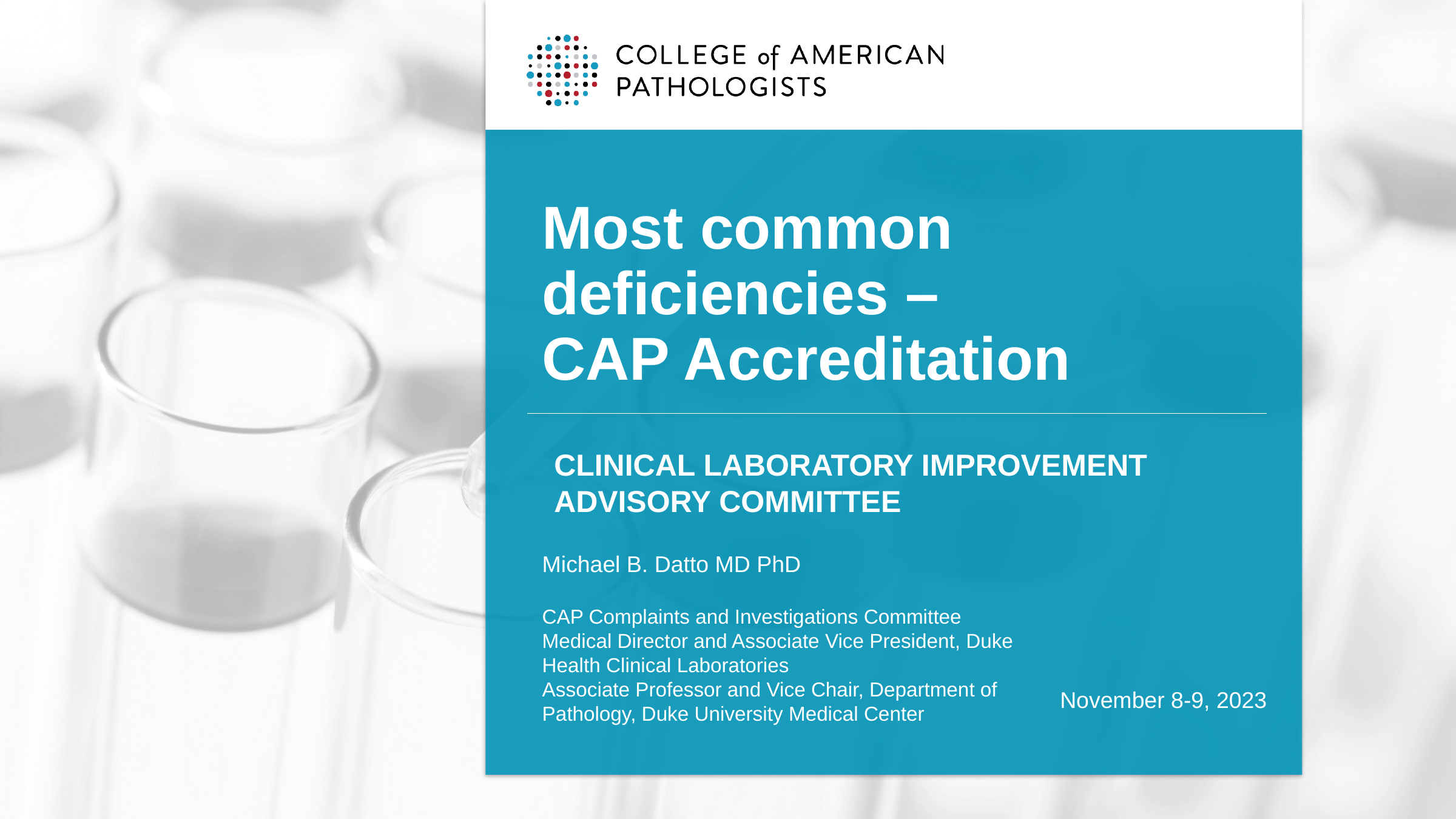

Most common deficiencies –
CAP Accreditation
CLINICAL LABORATORY IMPROVEMENT
ADVISORY COMMITTEE
Michael B. Datto MD PhD
CAP Complaints and Investigations Committee
Medical Director and Associate Vice President, Duke Health Clinical Laboratories
Associate Professor and Vice Chair, Department of Pathology, Duke University Medical Center
November 8-9, 2023